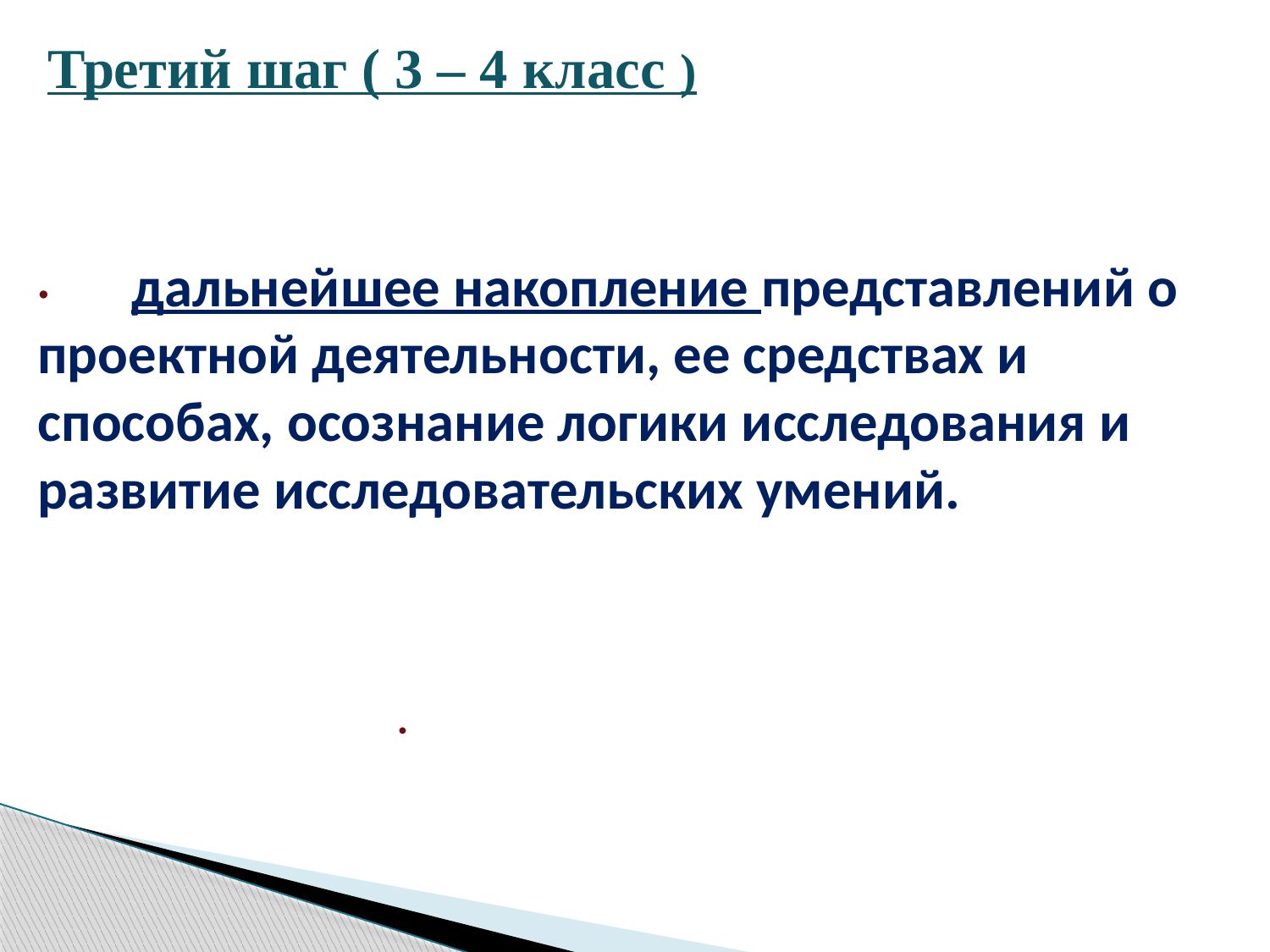

Третий шаг ( 3 – 4 класс )
·        дальнейшее накопление представлений о проектной деятельности, ее средствах и способах, осознание логики исследования и развитие исследовательских умений.
·